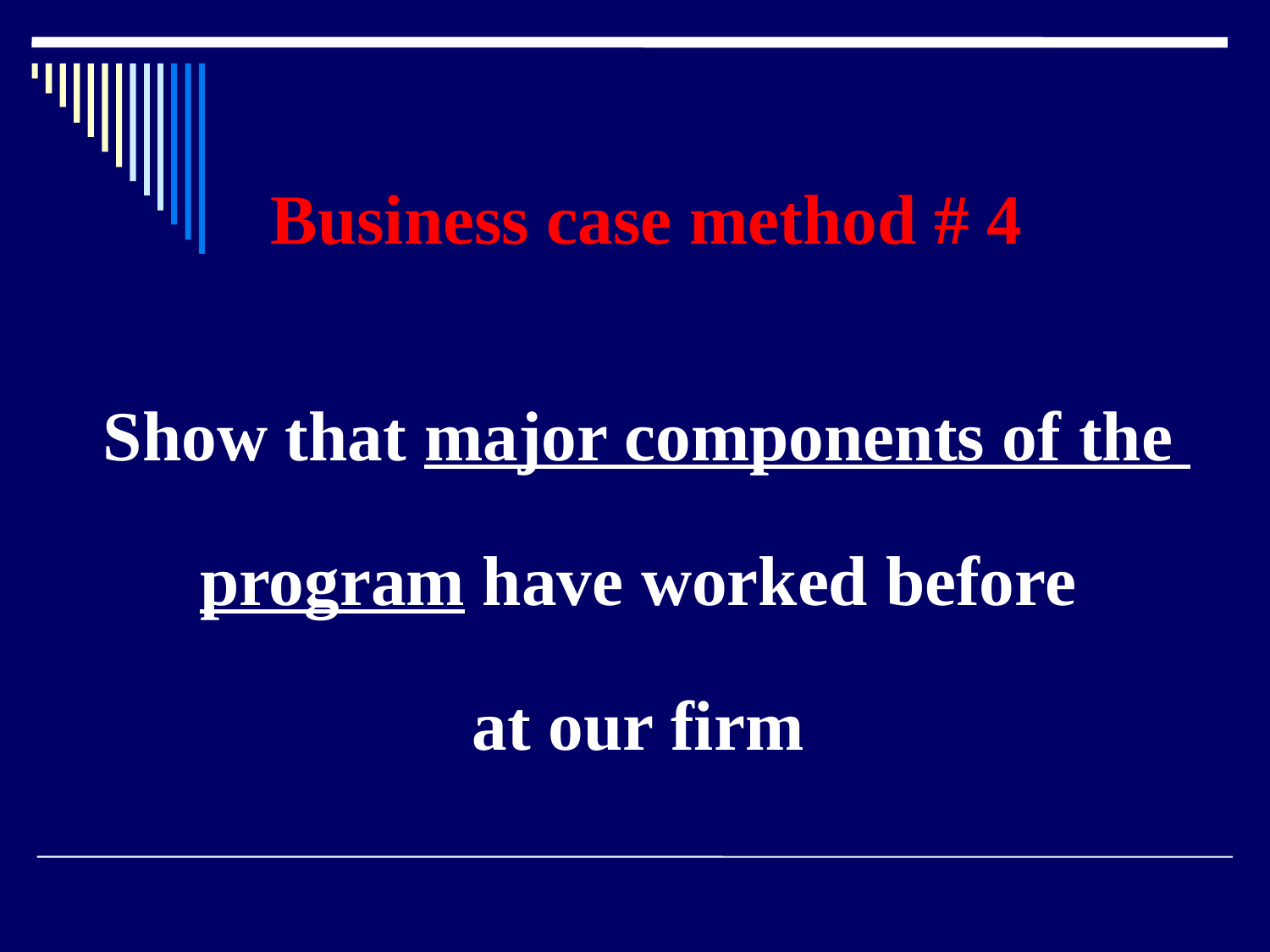

Business case method # 4
Show that major components of the

program have worked before

at our firm

99